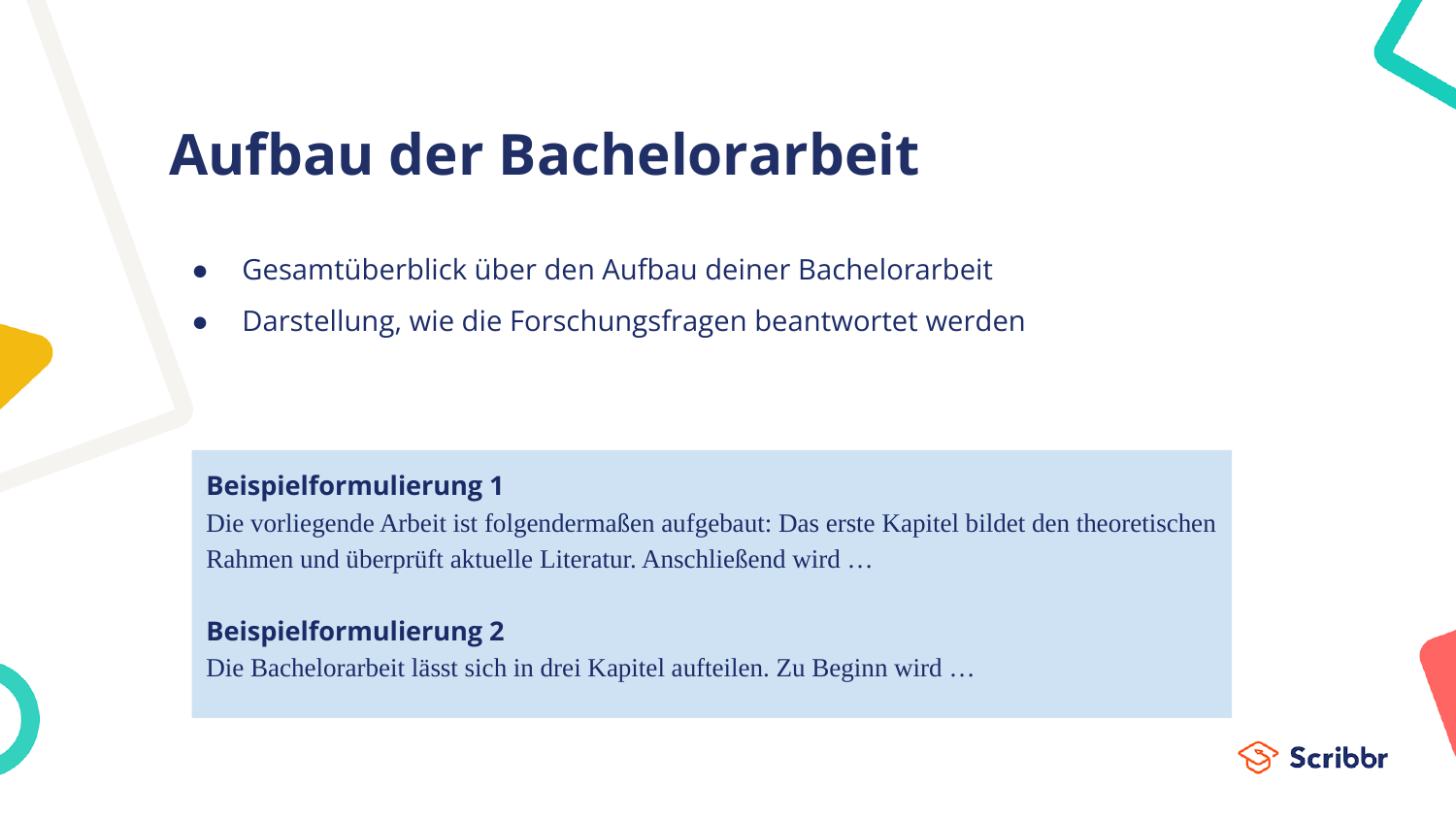

Aufbau der Bachelorarbeit
Gesamtüberblick über den Aufbau deiner Bachelorarbeit
Darstellung, wie die Forschungsfragen beantwortet werden
Beispielformulierung 1
Die vorliegende Arbeit ist folgendermaßen aufgebaut: Das erste Kapitel bildet den theoretischen Rahmen und überprüft aktuelle Literatur. Anschließend wird …
Beispielformulierung 2
Die Bachelorarbeit lässt sich in drei Kapitel aufteilen. Zu Beginn wird …